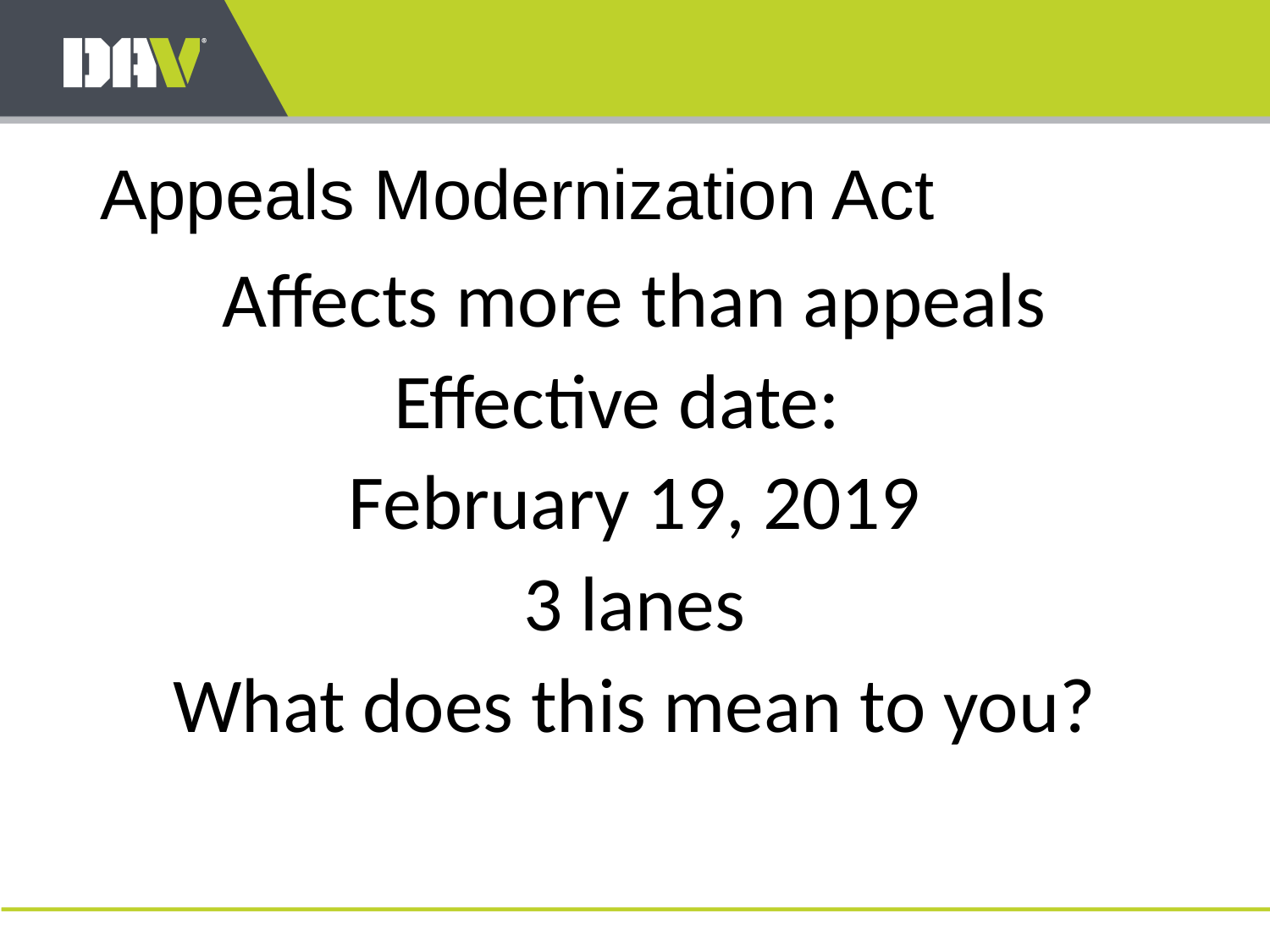

# Appeals Modernization Act
Affects more than appeals
Effective date:
February 19, 2019
3 lanes
What does this mean to you?